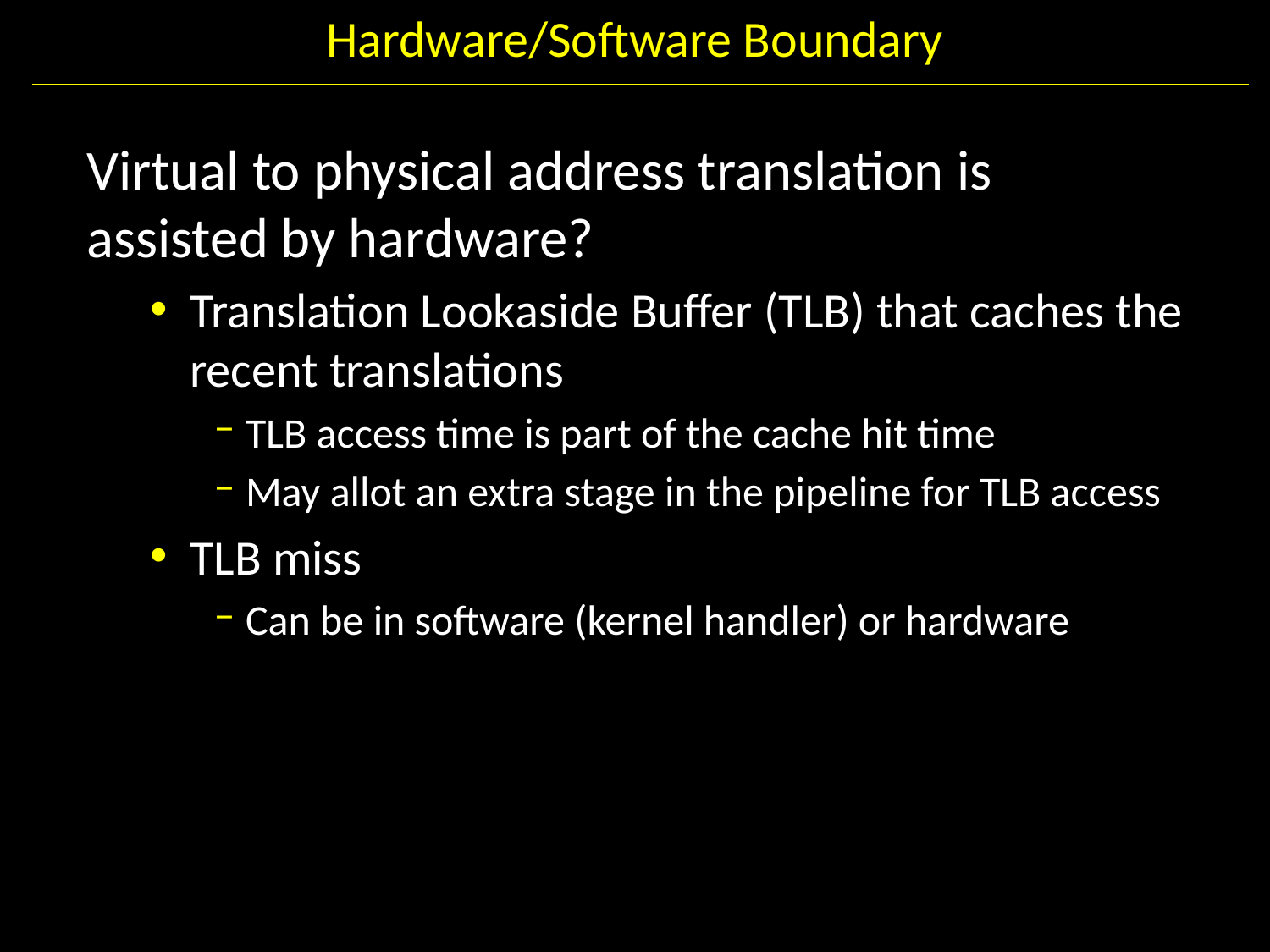

# Hardware/Software Boundary
Virtual to physical address translation is assisted by hardware?
Translation Lookaside Buffer (TLB) that caches the recent translations
TLB access time is part of the cache hit time
May allot an extra stage in the pipeline for TLB access
TLB miss
Can be in software (kernel handler) or hardware